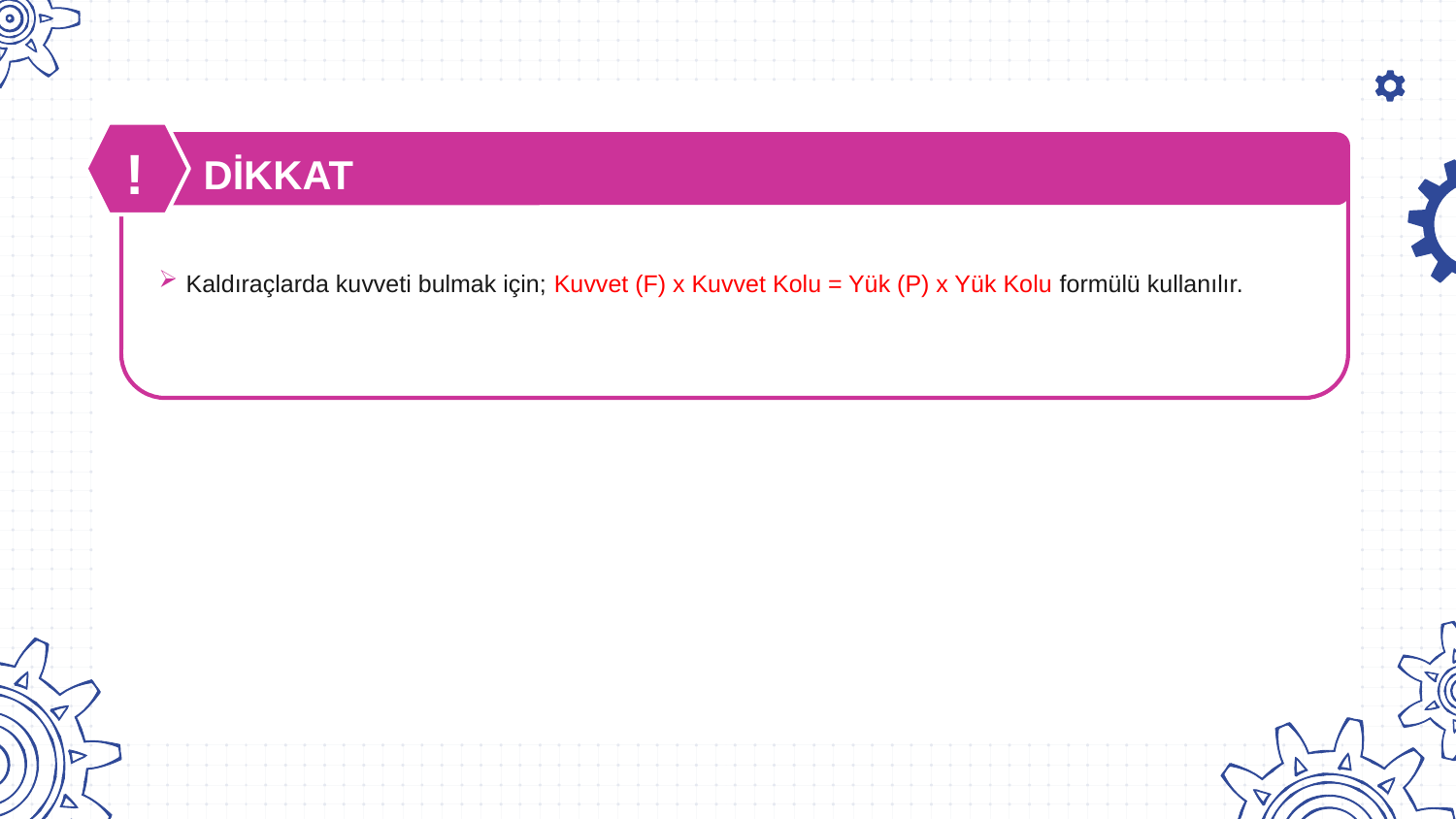

!

# DİKKAT
Kaldıraçlarda kuvveti bulmak için; Kuvvet (F) x Kuvvet Kolu = Yük (P) x Yük Kolu formülü kullanılır.